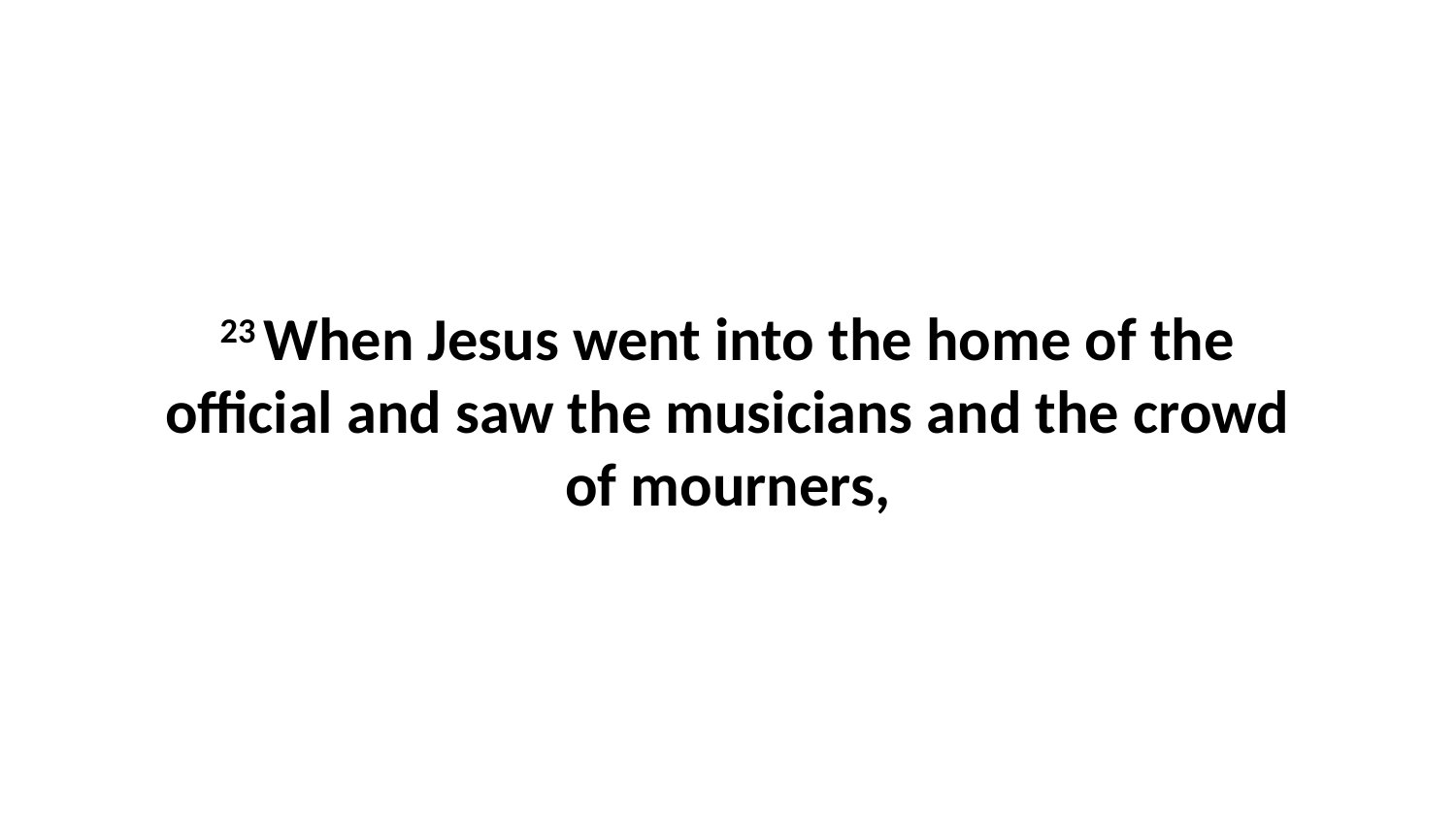

23 When Jesus went into the home of the official and saw the musicians and the crowd of mourners,